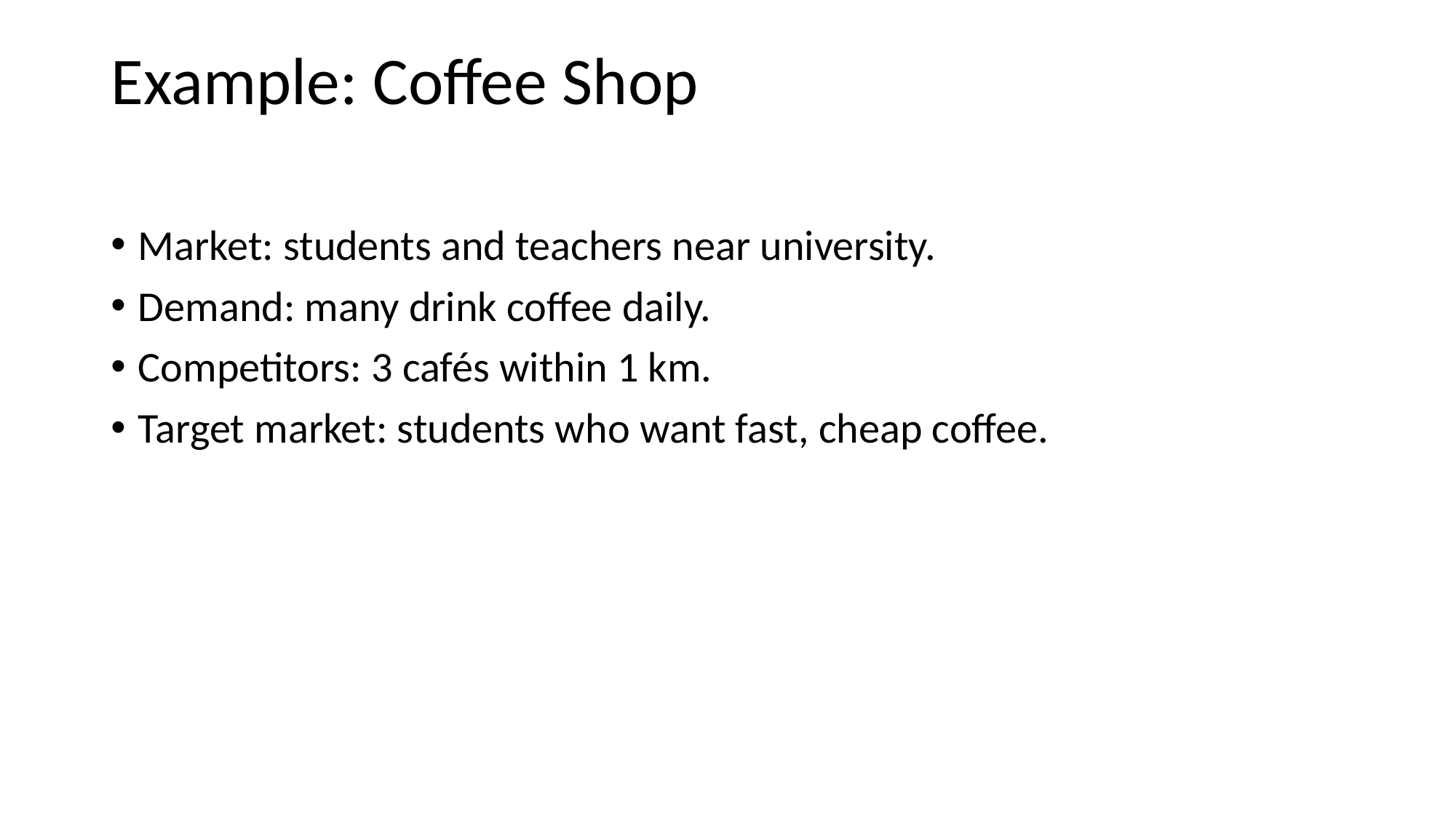

# Example: Coffee Shop
Market: students and teachers near university.
Demand: many drink coffee daily.
Competitors: 3 cafés within 1 km.
Target market: students who want fast, cheap coffee.